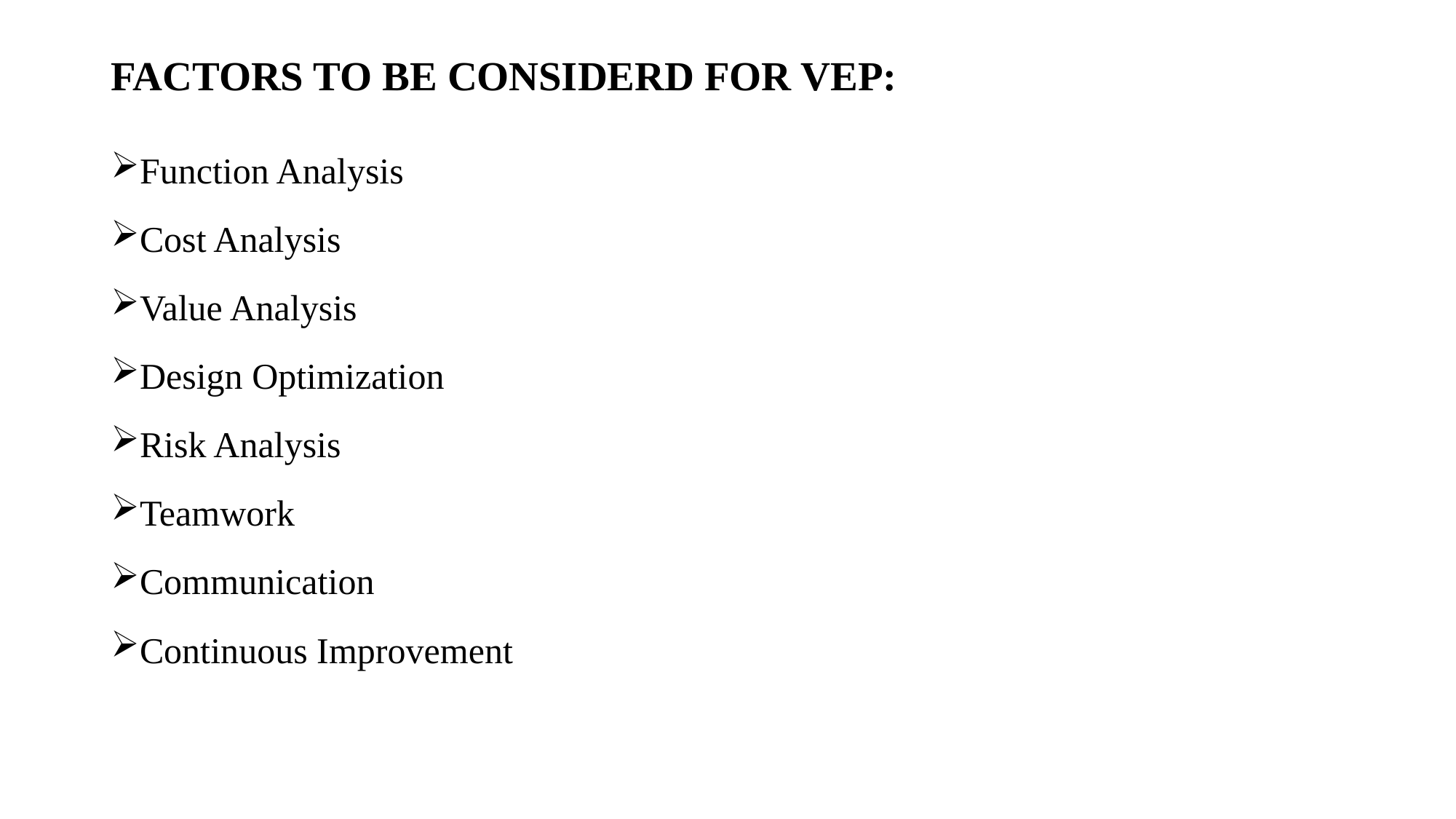

# FACTORS TO BE CONSIDERD FOR VEP:
Function Analysis
Cost Analysis
Value Analysis
Design Optimization
Risk Analysis
Teamwork
Communication
Continuous Improvement